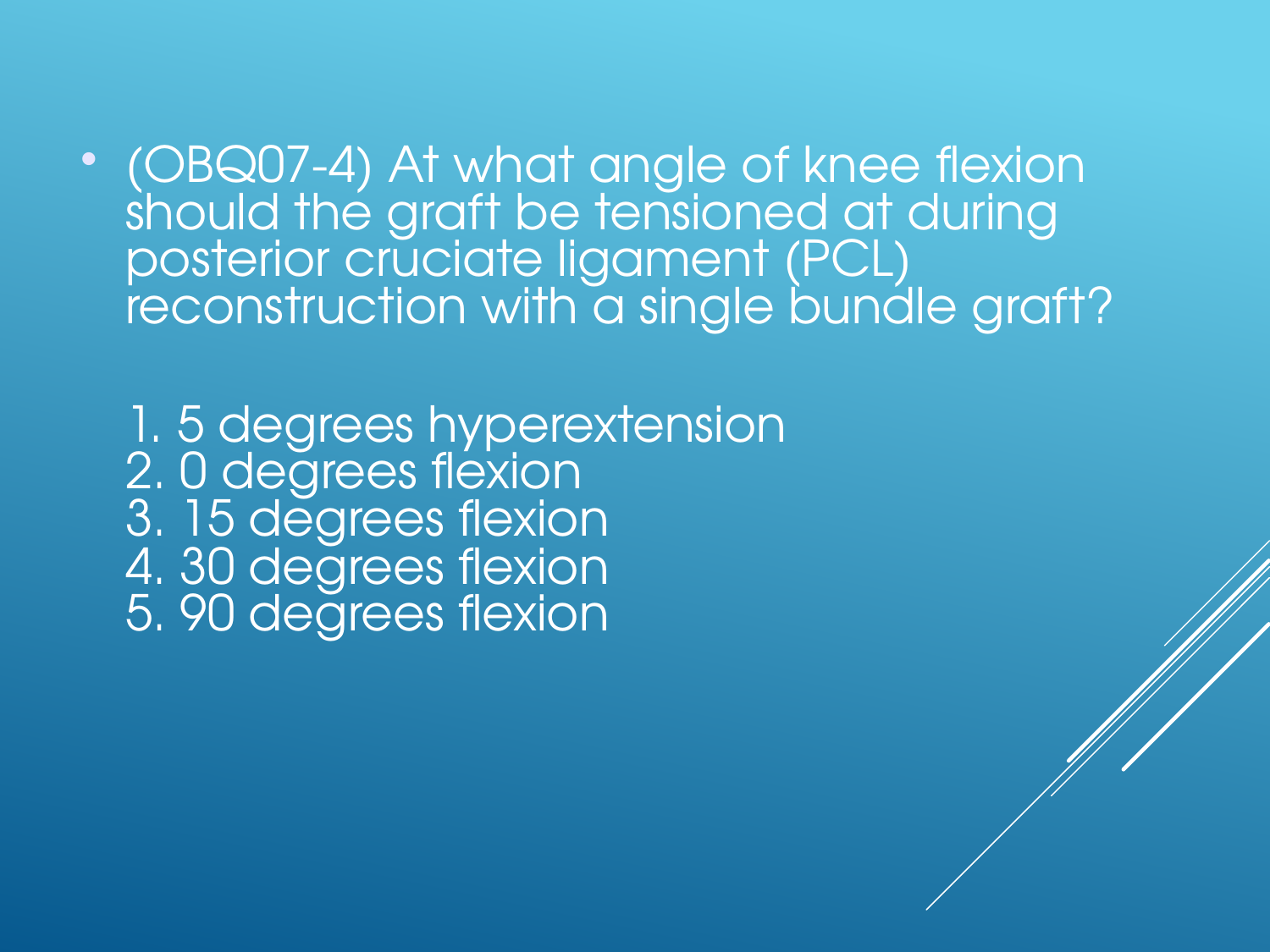

(OBQ07-4) At what angle of knee flexion should the graft be tensioned at during posterior cruciate ligament (PCL) reconstruction with a single bundle graft?
1. 5 degrees hyperextension
2. 0 degrees flexion
3. 15 degrees flexion
4. 30 degrees flexion
5. 90 degrees flexion